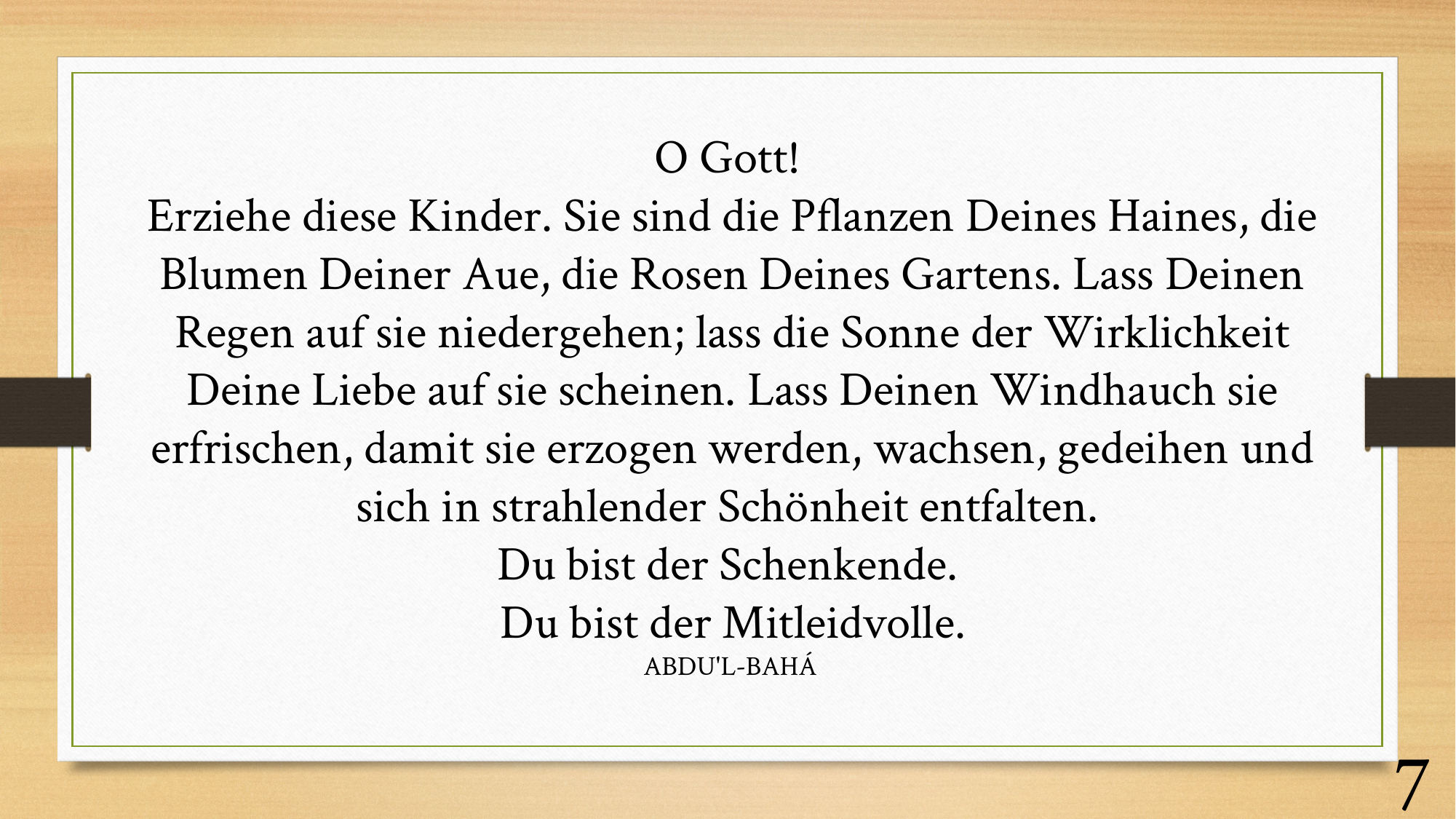

O Gott!
Erziehe diese Kinder. Sie sind die Pflanzen Deines Haines, die Blumen Deiner Aue, die Rosen Deines Gartens. Lass Deinen Regen auf sie niedergehen; lass die Sonne der Wirklichkeit Deine Liebe auf sie scheinen. Lass Deinen Windhauch sie erfrischen, damit sie erzogen werden, wachsen, gedeihen und sich in strahlender Schönheit entfalten.
Du bist der Schenkende.
Du bist der Mitleidvolle.
ABDU'L-BAHÁ
7